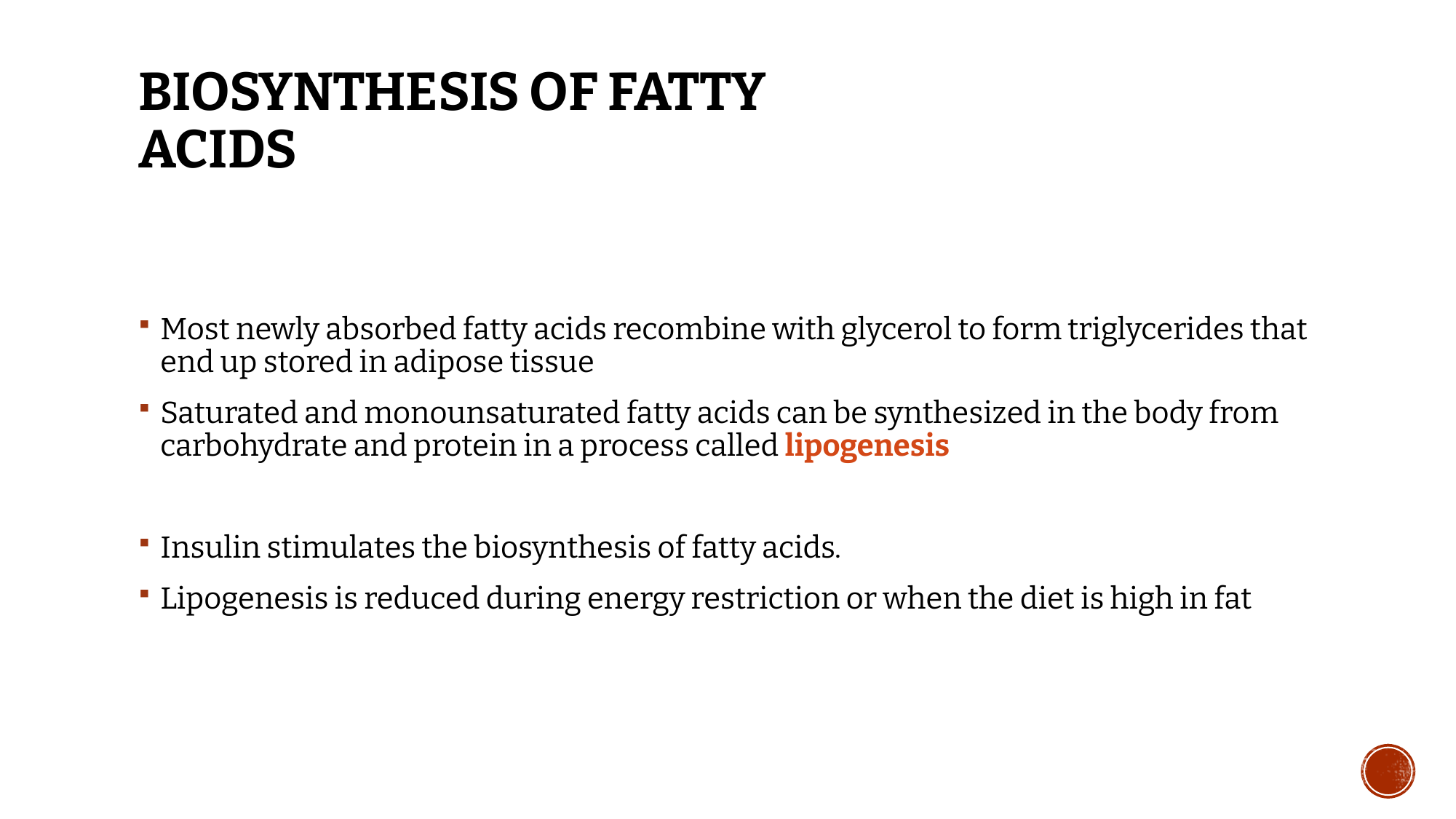

# Biosynthesis of fatty acids

Most newly absorbed fatty acids recombine with glycerol to form triglycerides that end up stored in adipose tissue
Saturated and monounsaturated fatty acids can be synthesized in the body from carbohydrate and protein in a process called lipogenesis

Insulin stimulates the biosynthesis of fatty acids.
Lipogenesis is reduced during energy restriction or when the diet is high in fat